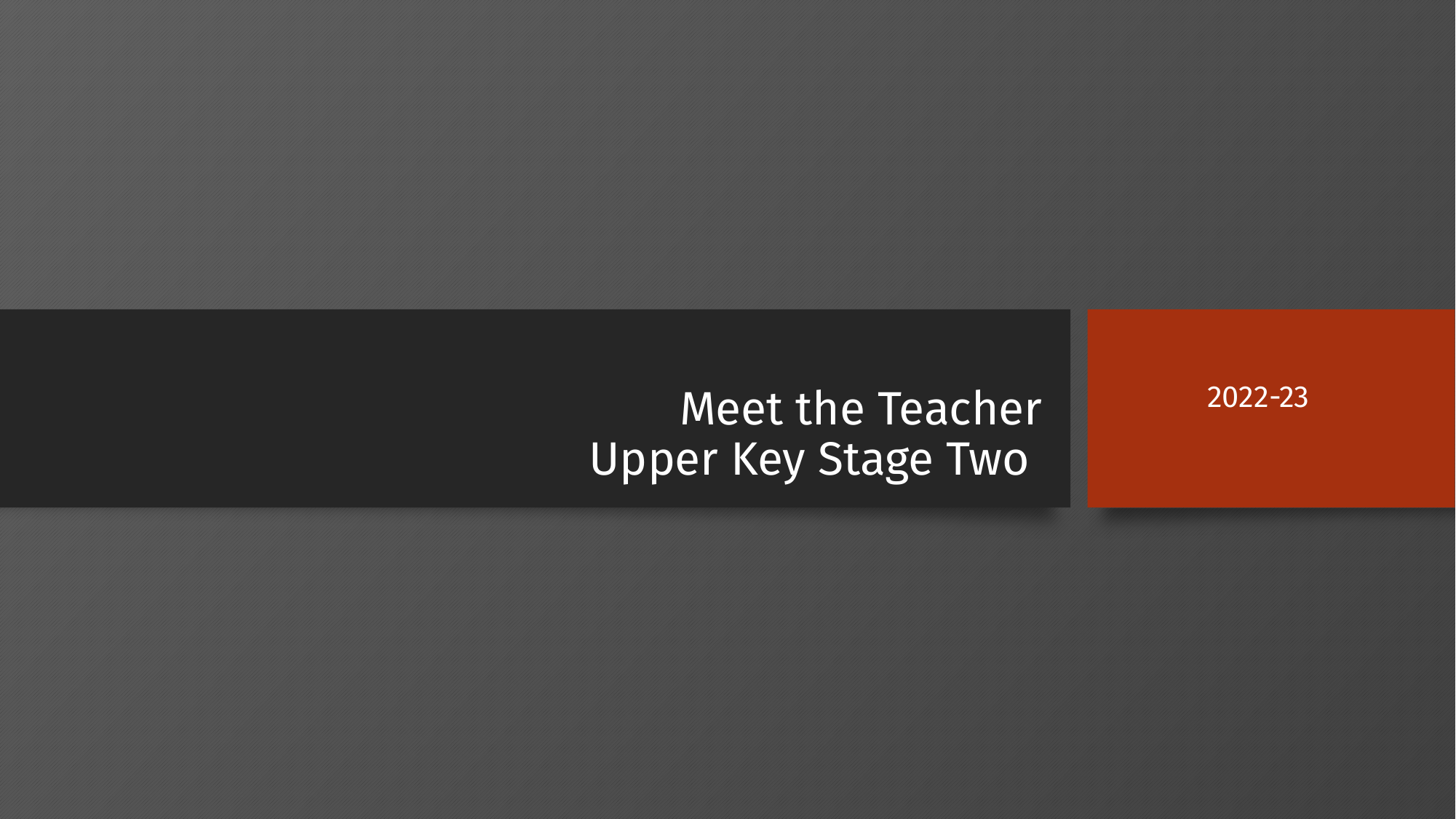

# Meet the Teacher Upper Key Stage Two
2022-23